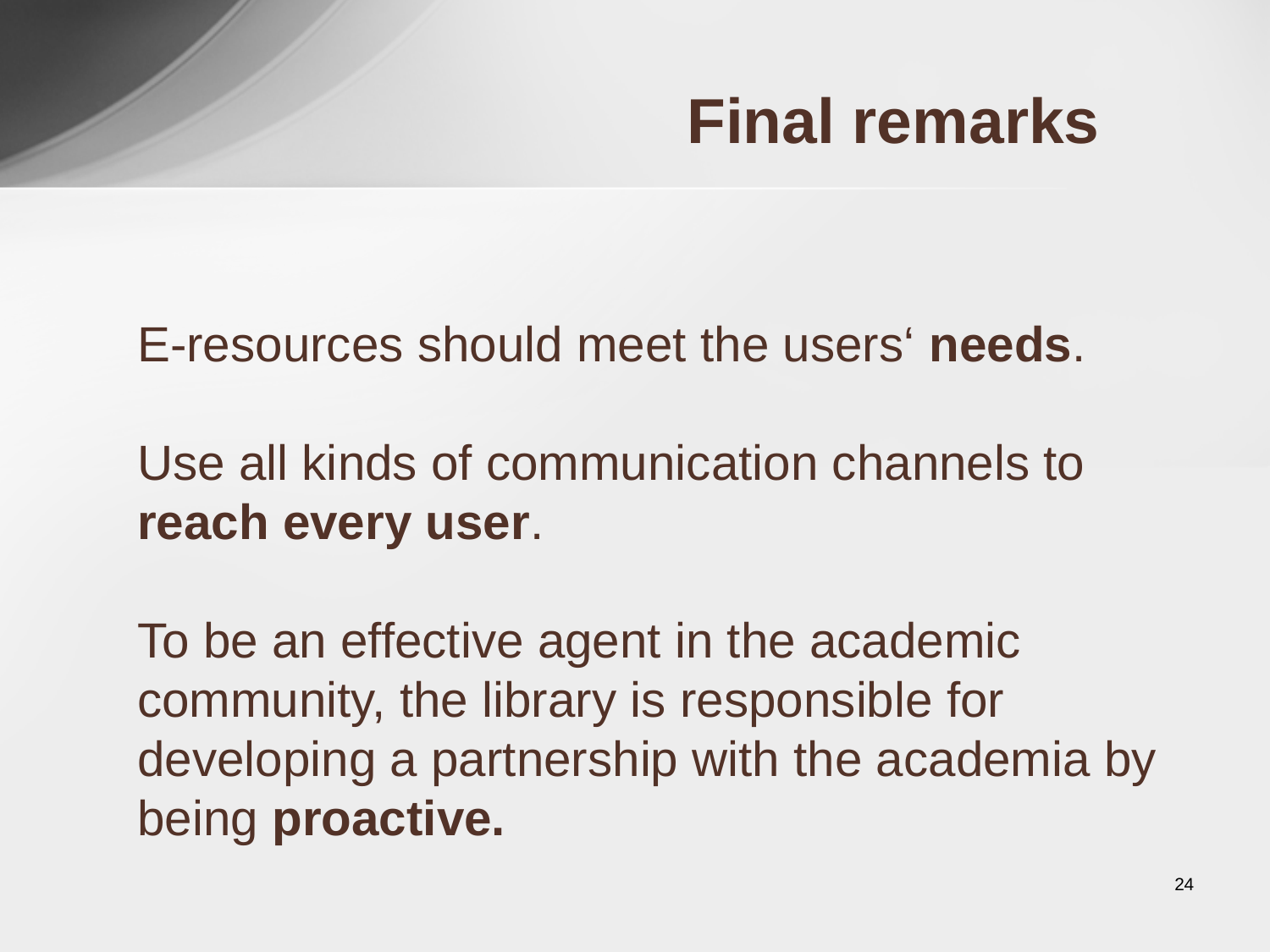

# Final remarks
E-resources should meet the users‘ needs.

Use all kinds of communication channels to reach every user.

To be an effective agent in the academic community, the library is responsible for developing a partnership with the academia by being proactive.

24